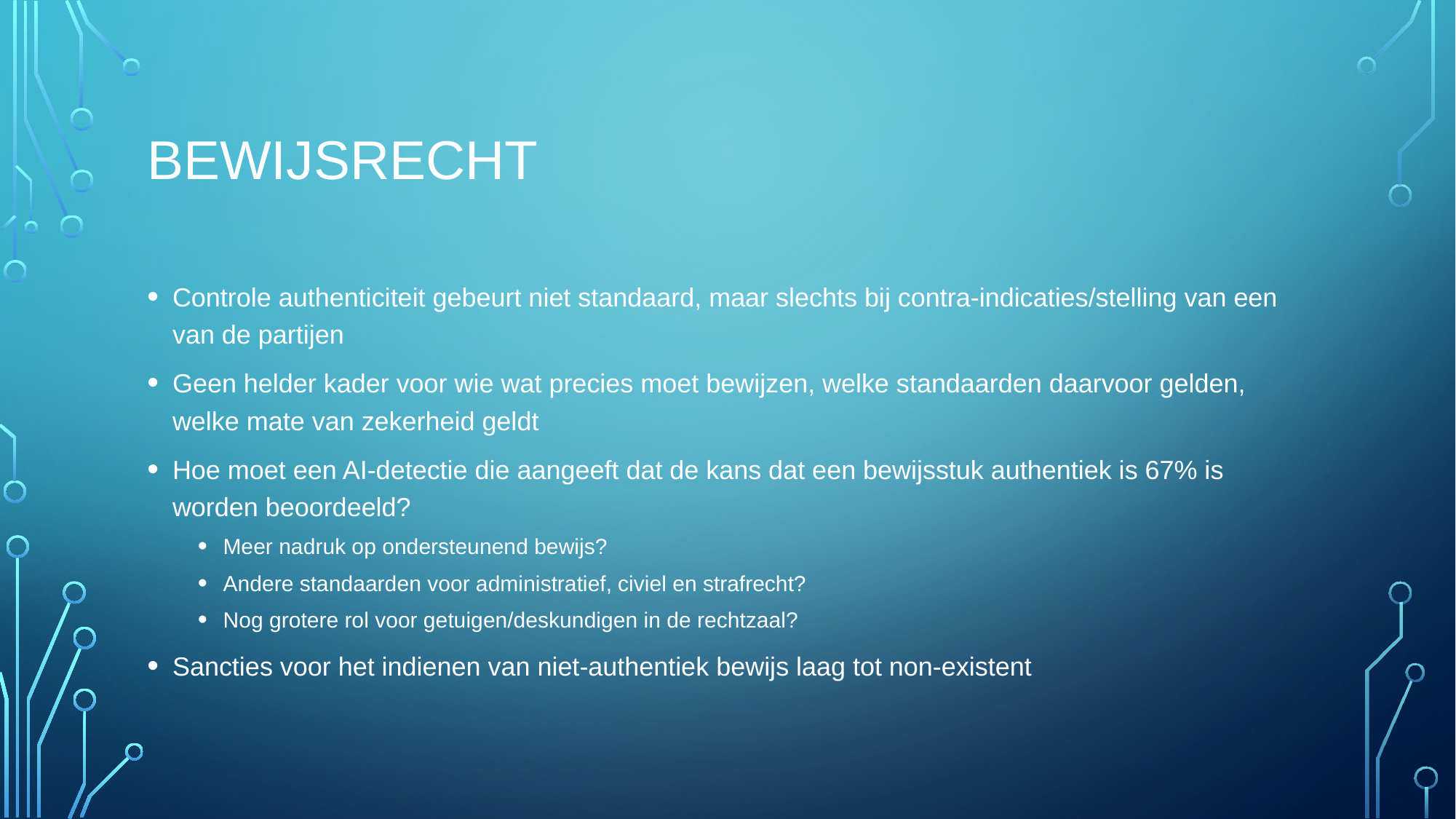

# Bewijsrecht
Controle authenticiteit gebeurt niet standaard, maar slechts bij contra-indicaties/stelling van een van de partijen
Geen helder kader voor wie wat precies moet bewijzen, welke standaarden daarvoor gelden, welke mate van zekerheid geldt
Hoe moet een AI-detectie die aangeeft dat de kans dat een bewijsstuk authentiek is 67% is worden beoordeeld?
Meer nadruk op ondersteunend bewijs?
Andere standaarden voor administratief, civiel en strafrecht?
Nog grotere rol voor getuigen/deskundigen in de rechtzaal?
Sancties voor het indienen van niet-authentiek bewijs laag tot non-existent